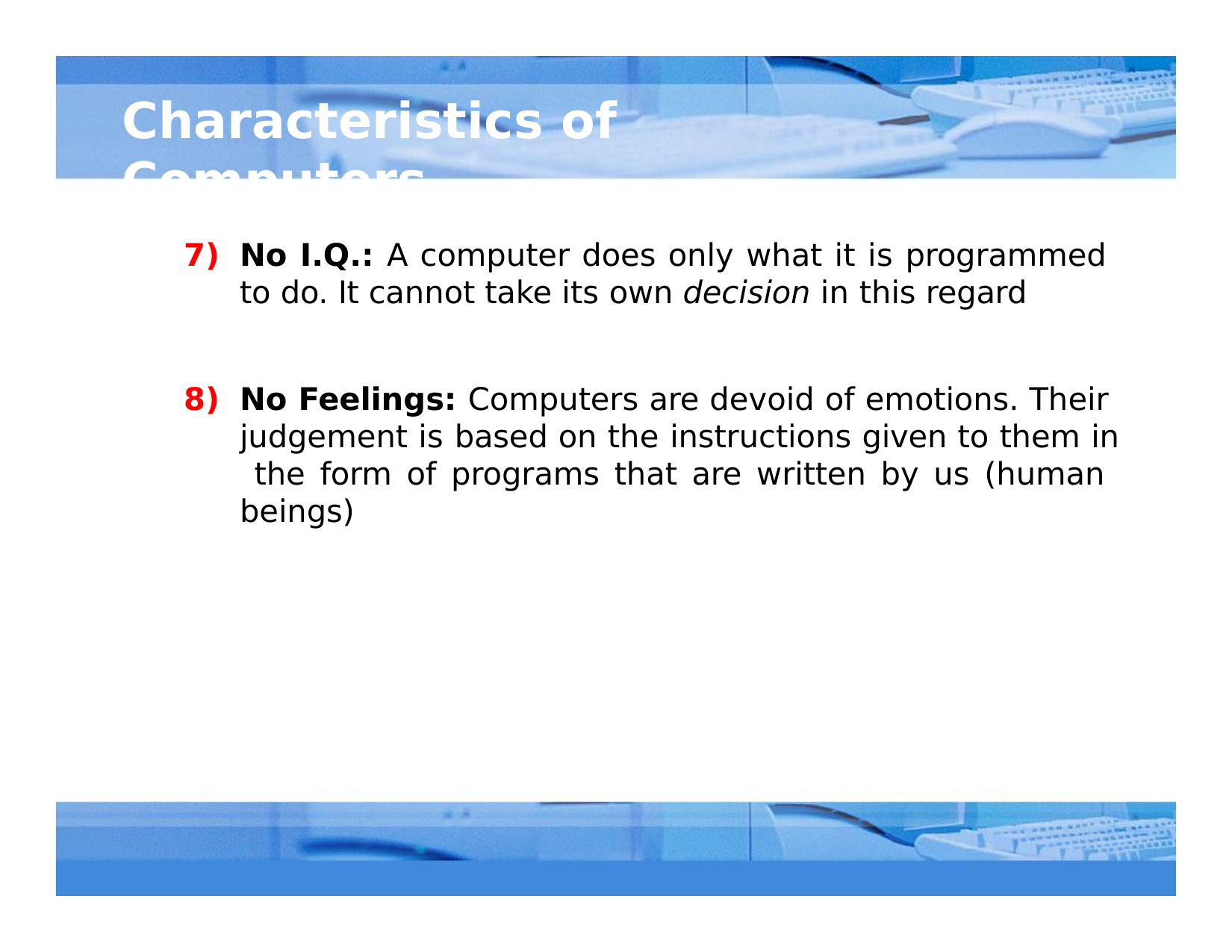

# Characteristics of Computers
No I.Q.: A computer does only what it is programmed  to do. It cannot take its own decision in this regard

No Feelings: Computers are devoid of emotions. Their  judgement is based on the instructions given to them in  the form of programs that are written by us (human  beings)